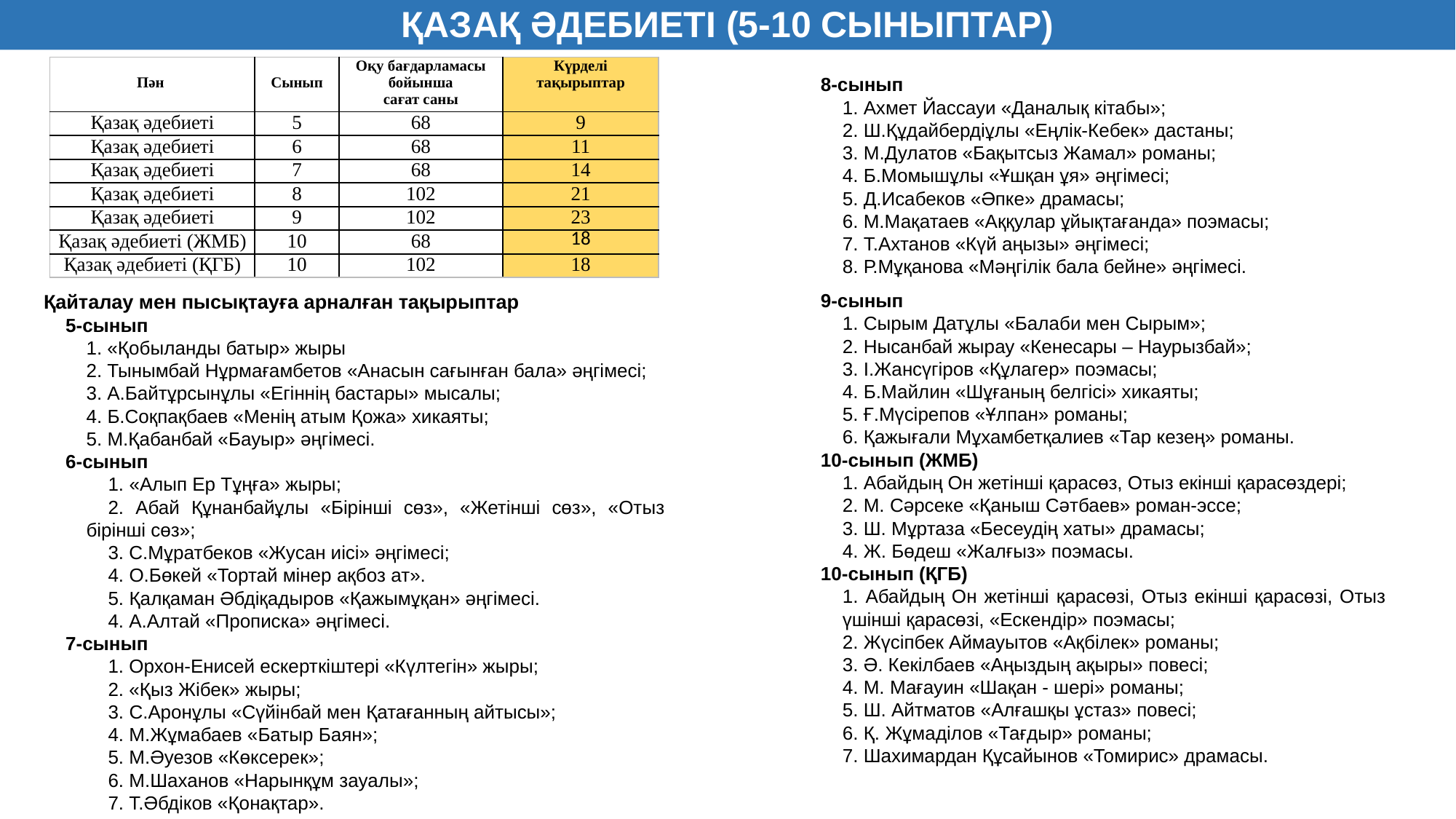

ҚАЗАҚ ӘДЕБИЕТІ (5-10 СЫНЫПТАР)
| Пән | Сынып | Оқу бағдарламасы бойынша сағат саны | Күрделі тақырыптар |
| --- | --- | --- | --- |
| Қазақ әдебиеті | 5 | 68 | 9 |
| Қазақ әдебиеті | 6 | 68 | 11 |
| Қазақ әдебиеті | 7 | 68 | 14 |
| Қазақ әдебиеті | 8 | 102 | 21 |
| Қазақ әдебиеті | 9 | 102 | 23 |
| Қазақ әдебиеті (ЖМБ) | 10 | 68 | 18 |
| Қазақ әдебиеті (ҚГБ) | 10 | 102 | 18 |
8-сынып
1. Ахмет Йассауи «Даналық кітабы»;
2. Ш.Құдайбердіұлы «Еңлік-Кебек» дастаны;
3. М.Дулатов «Бақытсыз Жамал» романы;
4. Б.Момышұлы «Ұшқан ұя» әңгімесі;
5. Д.Исабеков «Әпке» драмасы;
6. М.Мақатаев «Аққулар ұйықтағанда» поэмасы;
7. Т.Ахтанов «Күй аңызы» әңгімесі;
8. Р.Мұқанова «Мәңгілік бала бейне» әңгімесі.
9-сынып
1. Сырым Датұлы «Балаби мен Сырым»;
2. Нысанбай жырау «Кенесары – Наурызбай»;
3. І.Жансүгіров «Құлагер» поэмасы;
4. Б.Майлин «Шұғаның белгісі» хикаяты;
5. Ғ.Мүсірепов «Ұлпан» романы;
6. Қажығали Мұхамбетқалиев «Тар кезең» романы.
10-сынып (ЖМБ)
1. Абайдың Он жетінші қарасөз, Отыз екінші қарасөздері;
2. М. Сәрсеке «Қаныш Сәтбаев» роман-эссе;
3. Ш. Мұртаза «Бесеудің хаты» драмасы;
4. Ж. Бөдеш «Жалғыз» поэмасы.
10-сынып (ҚГБ)
1. Абайдың Он жетінші қарасөзі, Отыз екінші қарасөзі, Отыз үшінші қарасөзі, «Ескендір» поэмасы;
2. Жүсіпбек Аймауытов «Ақбілек» романы;
3. Ә. Кекілбаев «Аңыздың ақыры» повесі;
4. М. Мағауин «Шақан - шері» романы;
5. Ш. Айтматов «Алғашқы ұстаз» повесі;
6. Қ. Жұмаділов «Тағдыр» романы;
7. Шахимардан Құсайынов «Томирис» драмасы.
Қайталау мен пысықтауға арналған тақырыптар
5-сынып
1. «Қобыланды батыр» жыры
2. Тынымбай Нұрмағамбетов «Анасын сағынған бала» әңгімесі;
3. А.Байтұрсынұлы «Егіннің бастары» мысалы;
4. Б.Соқпақбаев «Менің атым Қожа» хикаяты;
5. М.Қабанбай «Бауыр» әңгімесі.
6-сынып
1. «Алып Ер Тұңға» жыры;
2. Абай Құнанбайұлы «Бірінші сөз», «Жетінші сөз», «Отыз бірінші сөз»;
3. С.Мұратбеков «Жусан иісі» әңгімесі;
4. О.Бөкей «Тортай мінер ақбоз ат».
5. Қалқаман Әбдіқадыров «Қажымұқан» әңгімесі.
4. А.Алтай «Прописка» әңгімесі.
7-сынып
1. Орхон-Енисей ескерткіштері «Күлтегін» жыры;
2. «Қыз Жібек» жыры;
3. С.Аронұлы «Сүйінбай мен Қатағанның айтысы»;
4. М.Жұмабаев «Батыр Баян»;
5. М.Әуезов «Көксерек»;
6. М.Шаханов «Нарынқұм зауалы»;
7. Т.Әбдіков «Қонақтар».